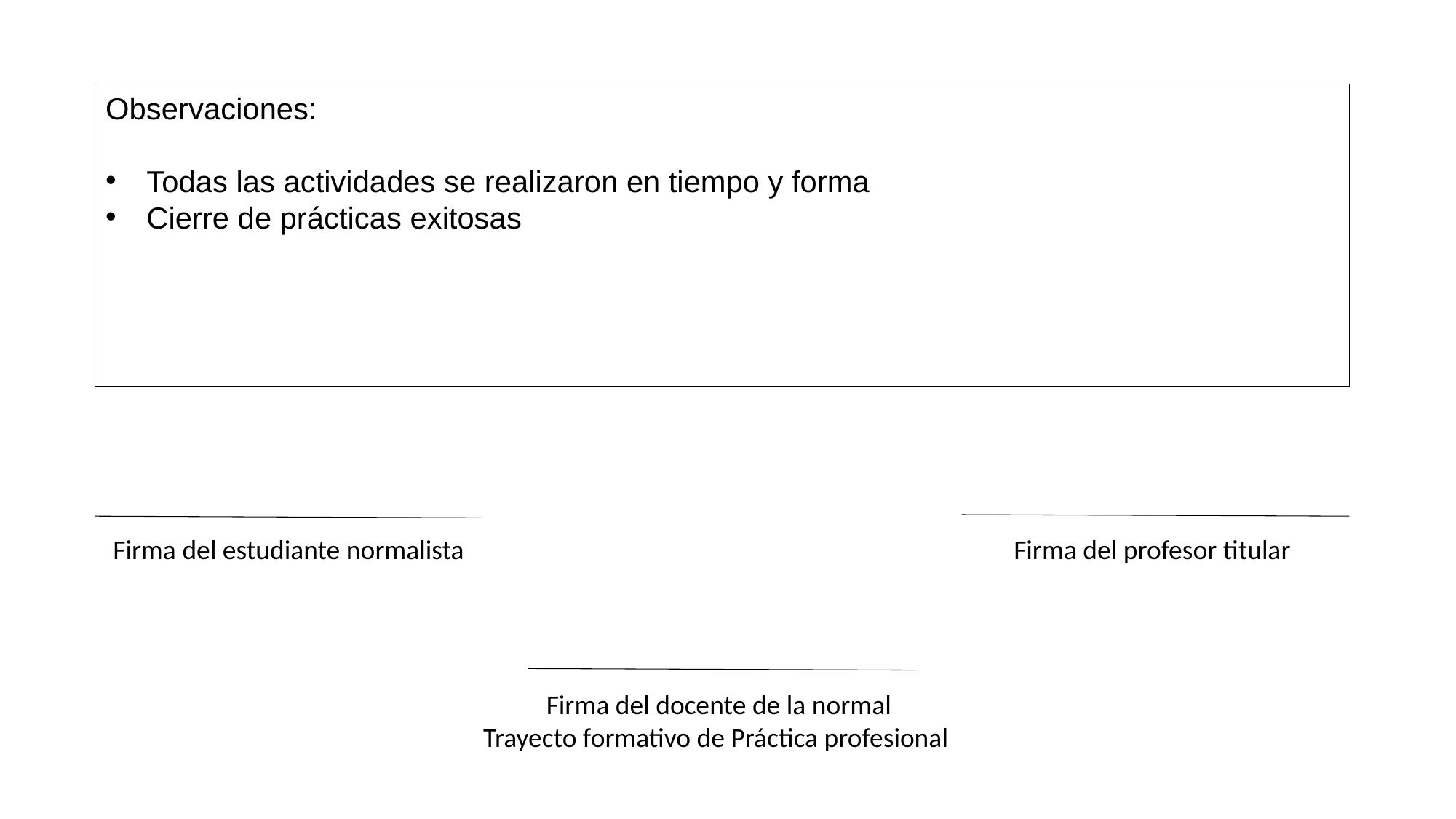

Observaciones:

Todas las actividades se realizaron en tiempo y forma
Cierre de prácticas exitosas

Firma del estudiante normalista
Firma del profesor titular
Firma del docente de la normal
Trayecto formativo de Práctica profesional